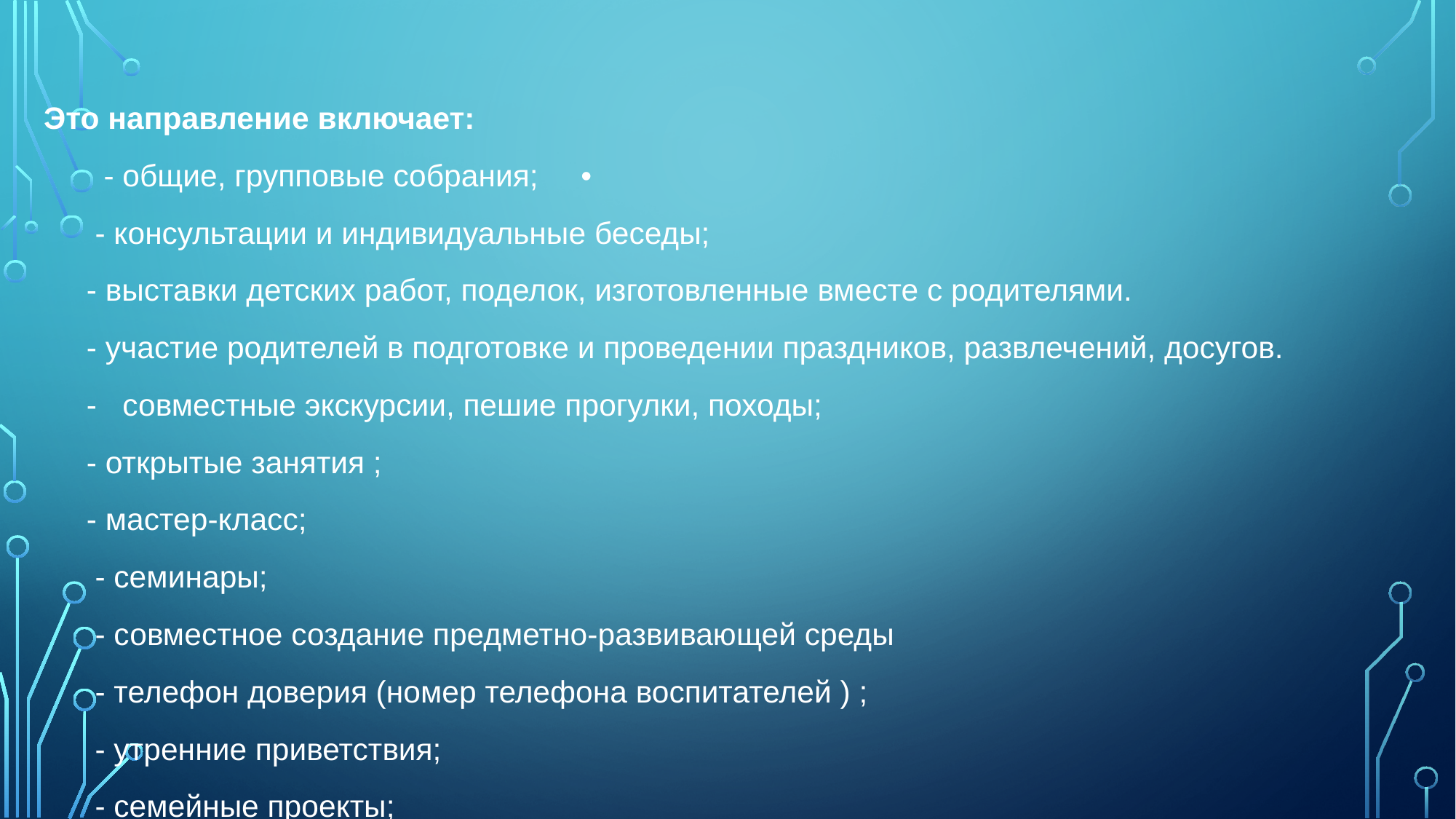

#
Это направление включает:
       - общие, групповые собрания;     •
      - консультации и индивидуальные беседы;
     - выставки детских работ, поделок, изготовленные вместе с родителями.
     - участие родителей в подготовке и проведении праздников, развлечений, досугов.
     -   совместные экскурсии, пешие прогулки, походы;
     - открытые занятия ;
     - мастер-класс;
      - семинары;
      - совместное создание предметно-развивающей среды
      - телефон доверия (номер телефона воспитателей ) ;
      - утренние приветствия;
      - семейные проекты;